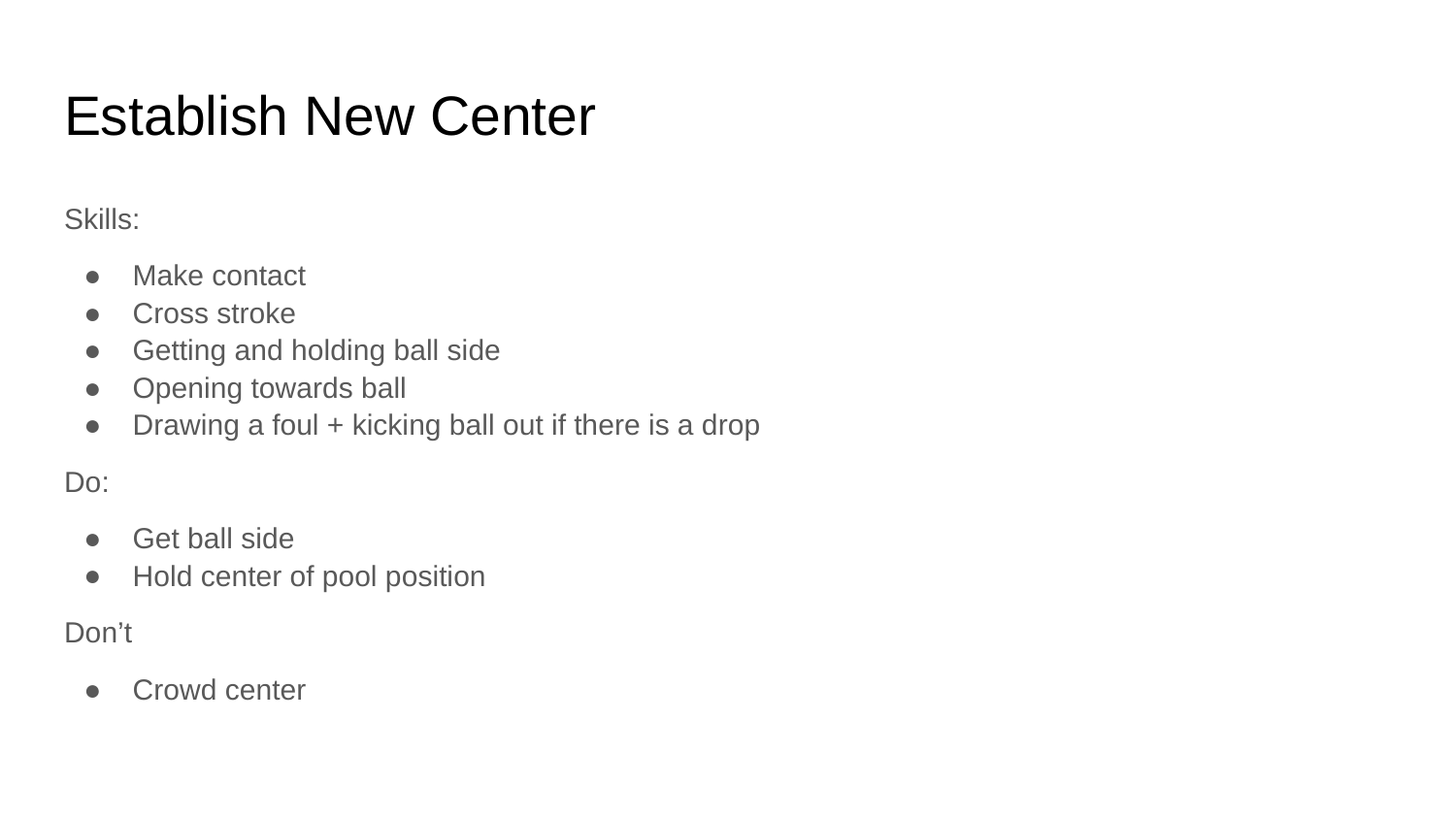

# Establish New Center
Skills:
Make contact
Cross stroke
Getting and holding ball side
Opening towards ball
Drawing a foul + kicking ball out if there is a drop
Do:
Get ball side
Hold center of pool position
Don’t
Crowd center